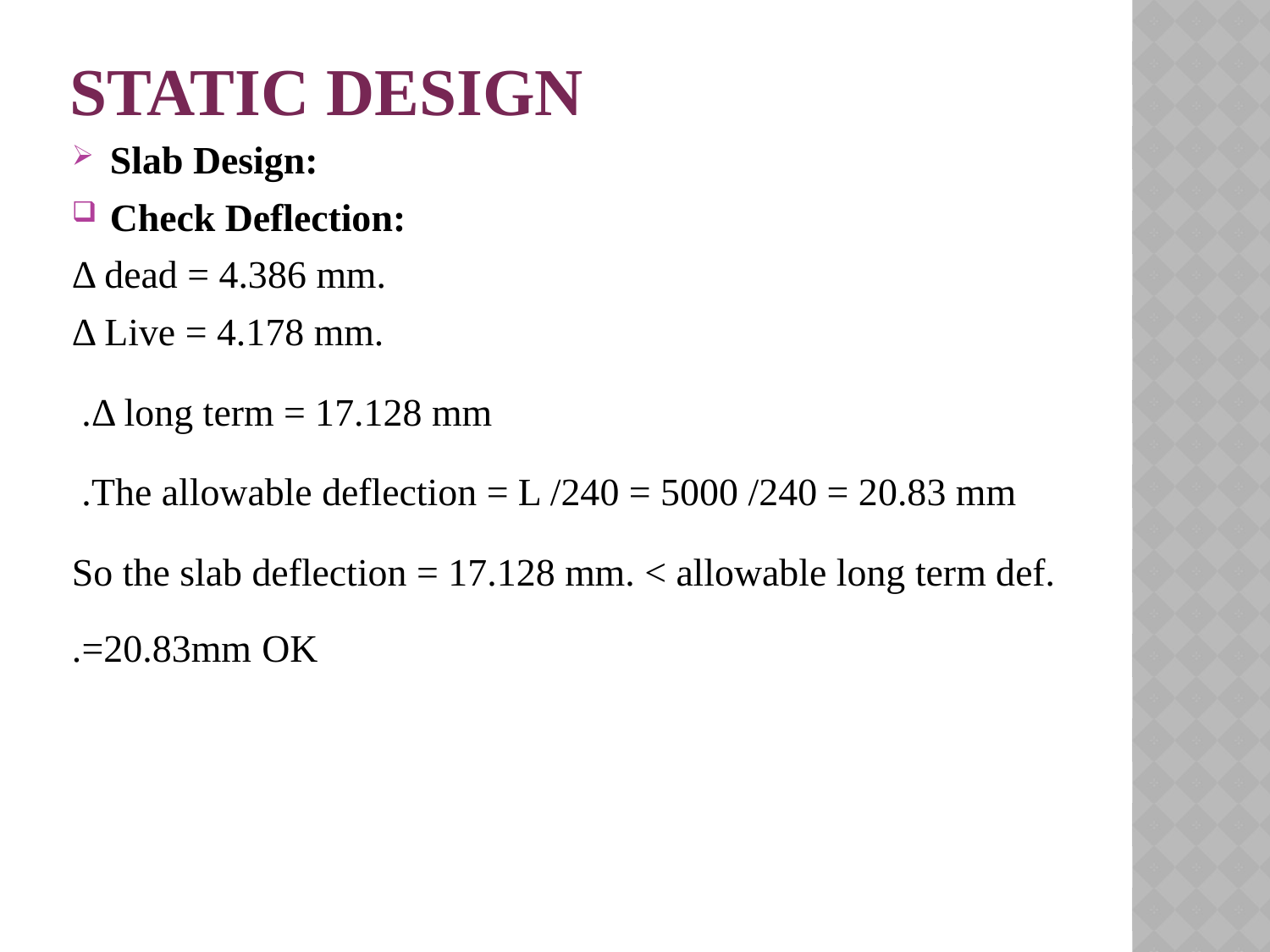

# Static design
Slab Design:
Check Deflection:
Δ dead = 4.386 mm.
Δ Live = 4.178 mm.
Δ long term = 17.128 mm.
The allowable deflection = L /240 = 5000 /240 = 20.83 mm.
So the slab deflection = 17.128 mm. < allowable long term def. =20.83mm OK.